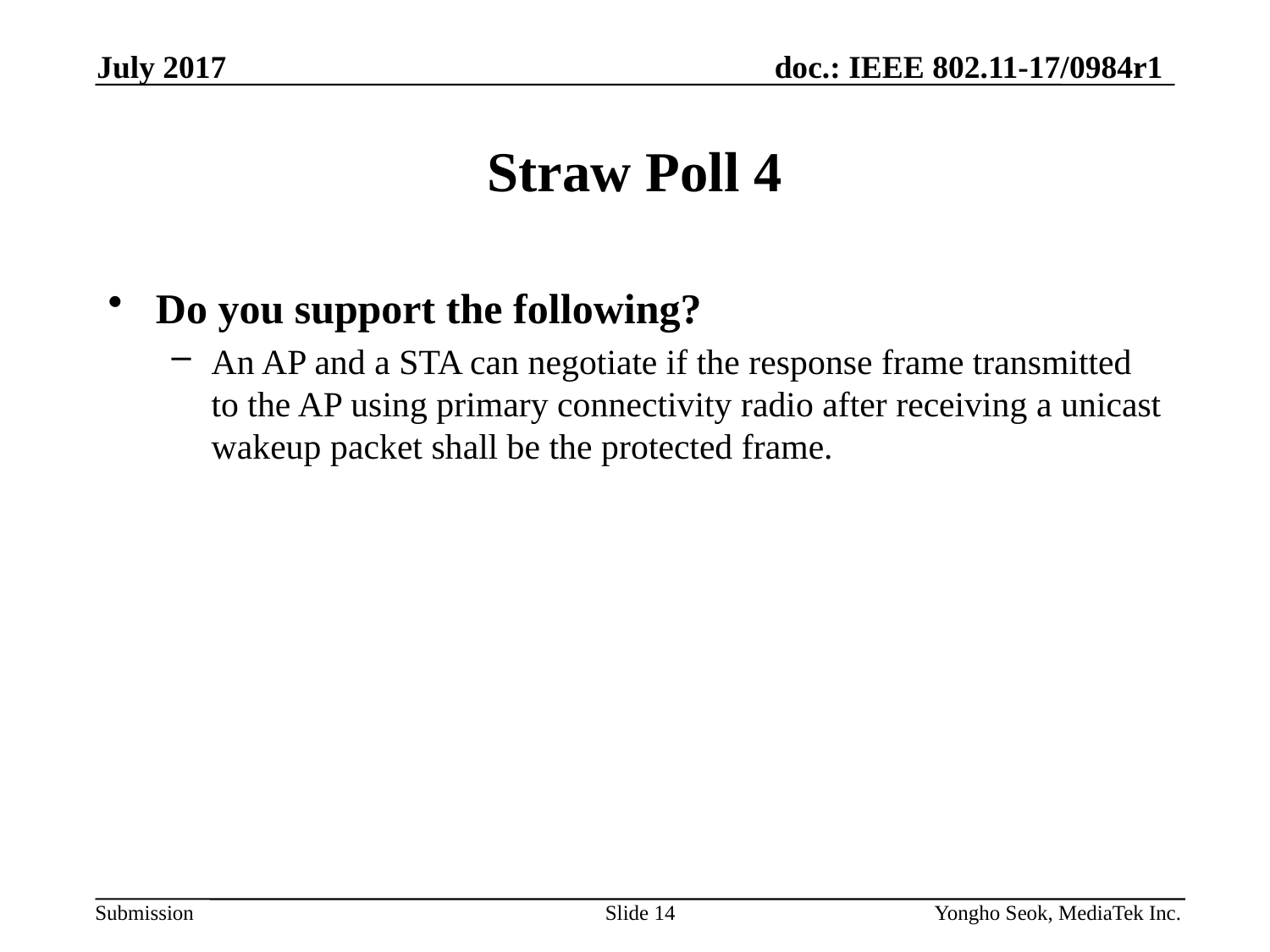

July 2017
# Straw Poll 4
Do you support the following?
An AP and a STA can negotiate if the response frame transmitted to the AP using primary connectivity radio after receiving a unicast wakeup packet shall be the protected frame.

Slide 14
Yongho Seok, MediaTek Inc.